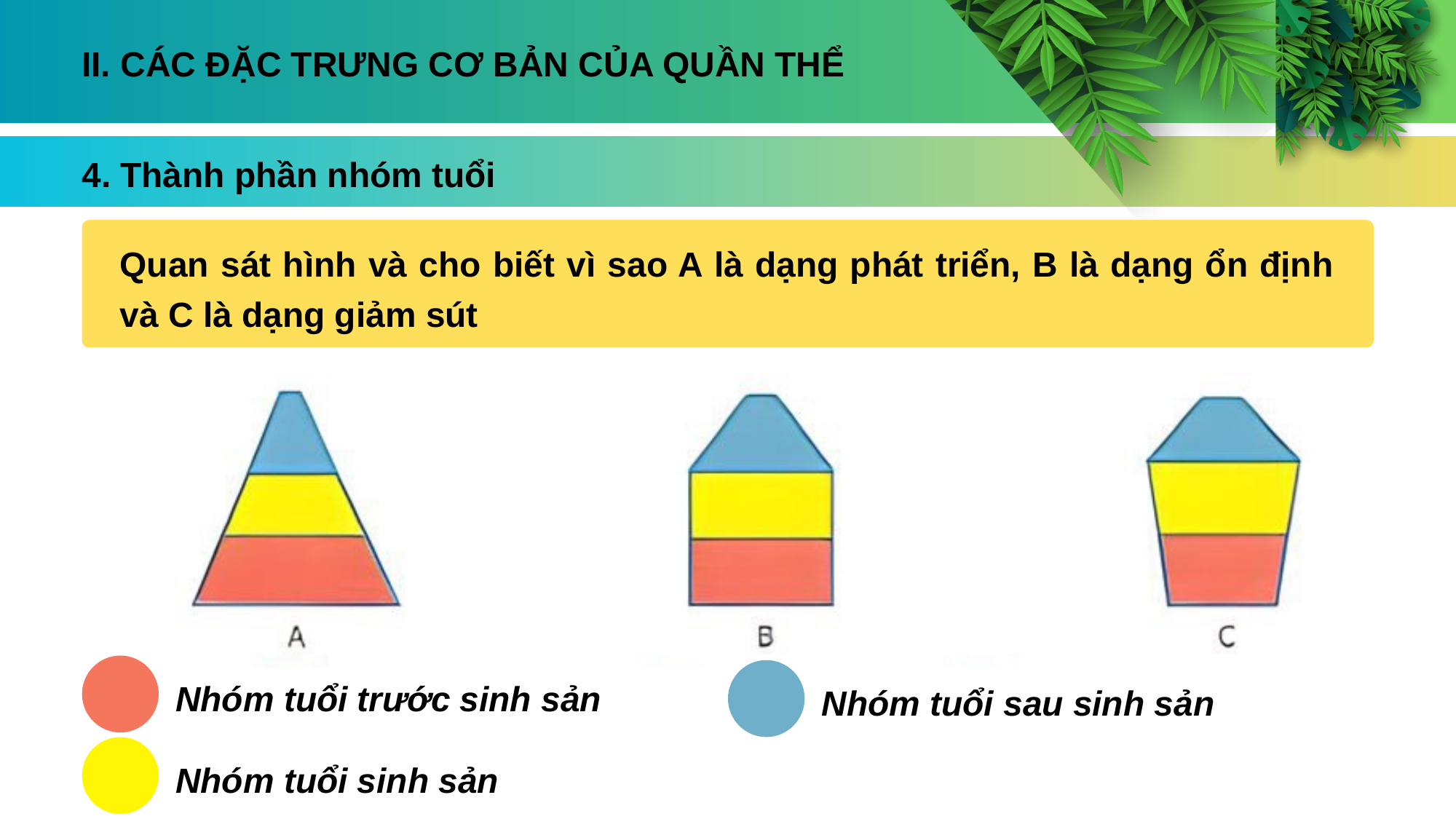

II. CÁC ĐẶC TRƯNG CƠ BẢN CỦA QUẦN THỂ

4. Thành phần nhóm tuổi

Quan sát hình và cho biết vì sao A là dạng phát triển, B là dạng ổn định và C là dạng giảm sút

Nhóm tuổi trước sinh sản
Nhóm tuổi sau sinh sản

Nhóm tuổi sinh sản